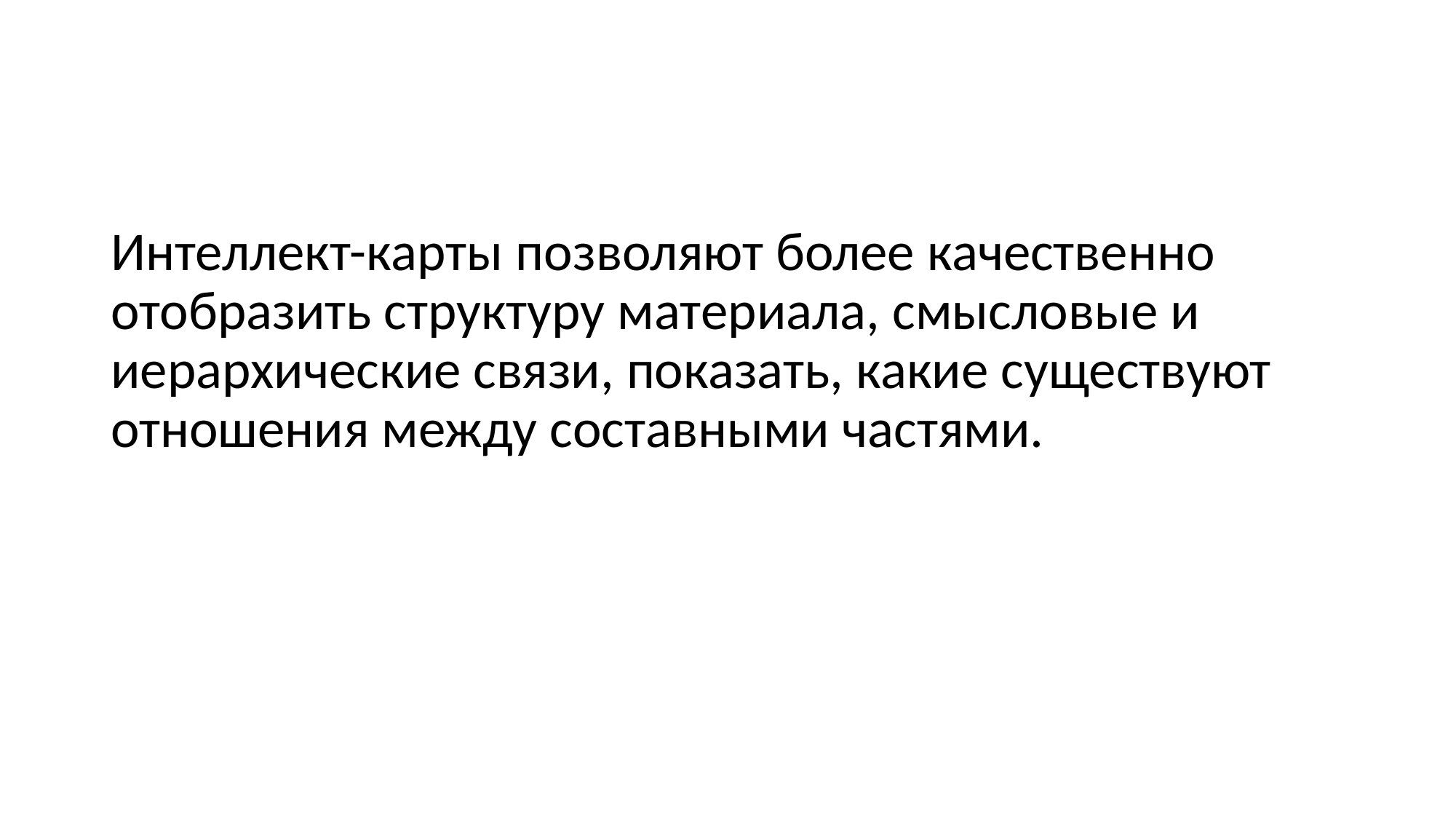

Интеллект-карты позволяют более качественно отобразить структуру материала, смысловые и иерархические связи, показать, какие существуют отношения между составными частями.